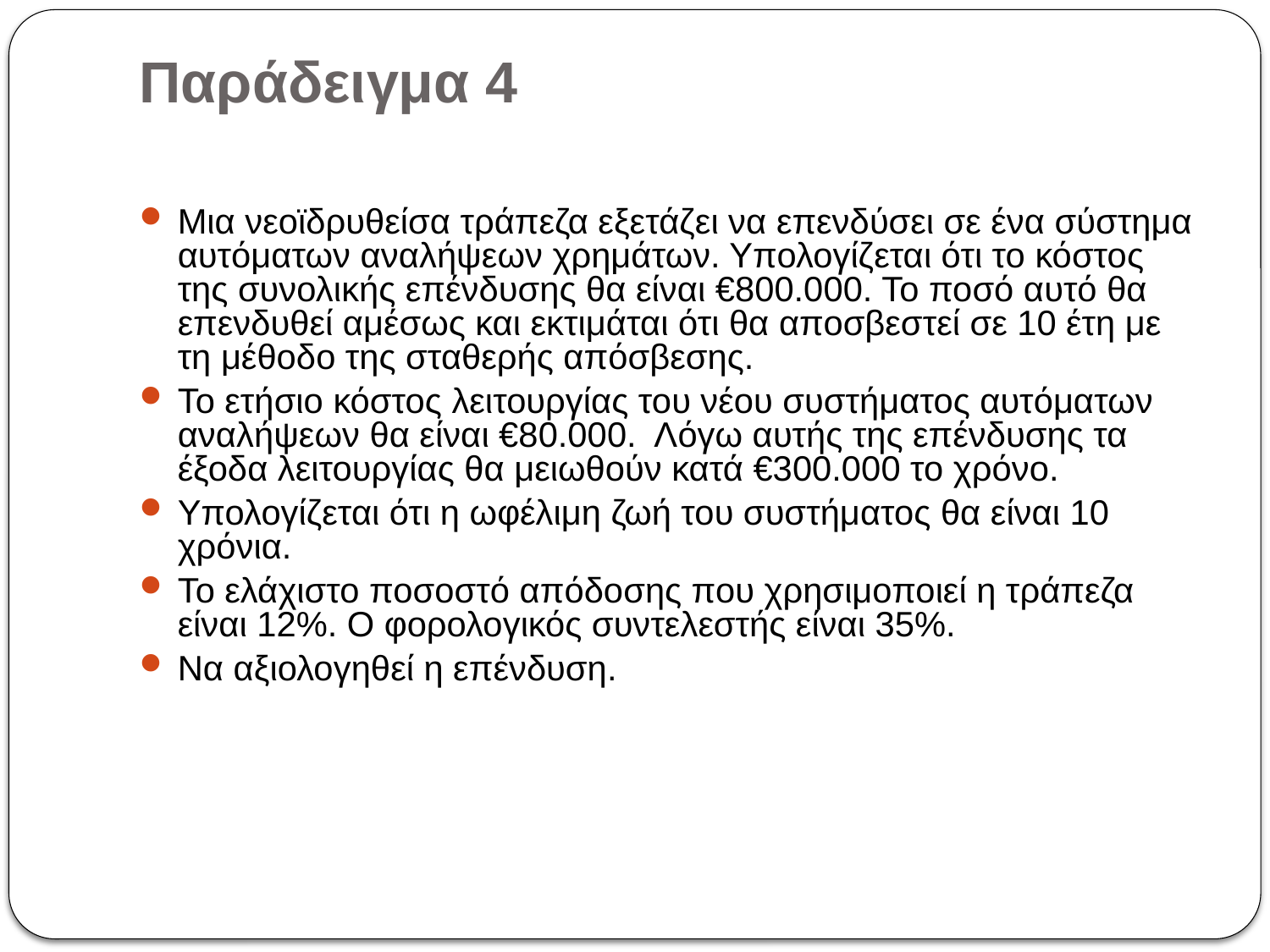

# Παράδειγμα 4
Μια νεοϊδρυθείσα τράπεζα εξετάζει να επενδύσει σε ένα σύστημα αυτόματων αναλήψεων χρημάτων. Υπολογίζεται ότι το κόστος της συνολικής επένδυσης θα είναι €800.000. Το ποσό αυτό θα επενδυθεί αμέσως και εκτιμάται ότι θα αποσβεστεί σε 10 έτη με τη μέθοδο της σταθερής απόσβεσης.
Το ετήσιο κόστος λειτουργίας του νέου συστήματος αυτόματων αναλήψεων θα είναι €80.000.  Λόγω αυτής της επένδυσης τα έξοδα λειτουργίας θα μειωθούν κατά €300.000 το χρόνο.
Υπολογίζεται ότι η ωφέλιμη ζωή του συστήματος θα είναι 10 χρόνια.
Το ελάχιστο ποσοστό απόδοσης που χρησιμοποιεί η τράπεζα είναι 12%. Ο φορολογικός συντελεστής είναι 35%.
Να αξιολογηθεί η επένδυση.